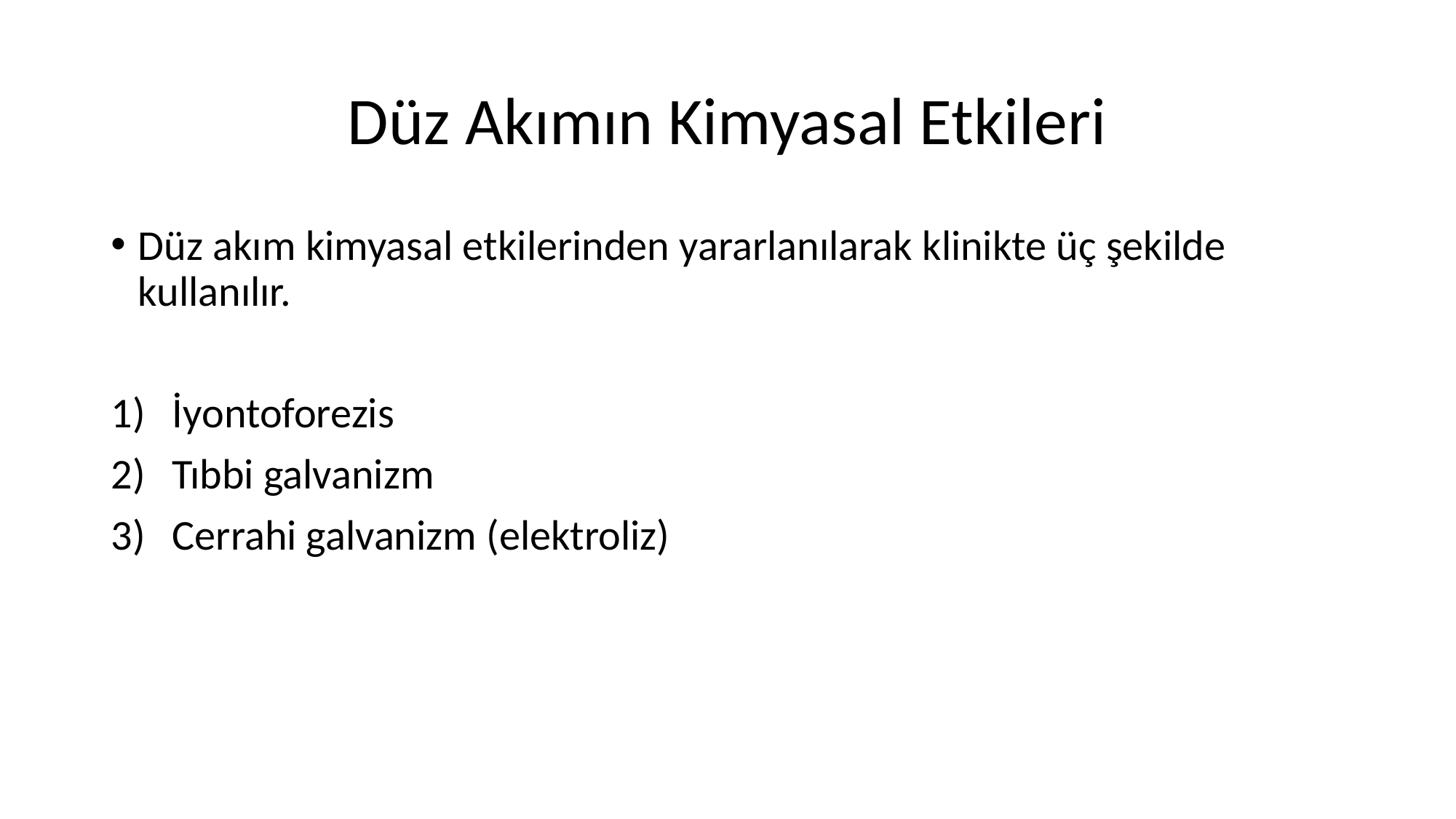

# Düz Akımın Kimyasal Etkileri
Düz akım kimyasal etkilerinden yararlanılarak klinikte üç şekilde kullanılır.

İyontoforezis
Tıbbi galvanizm
Cerrahi galvanizm (elektroliz)